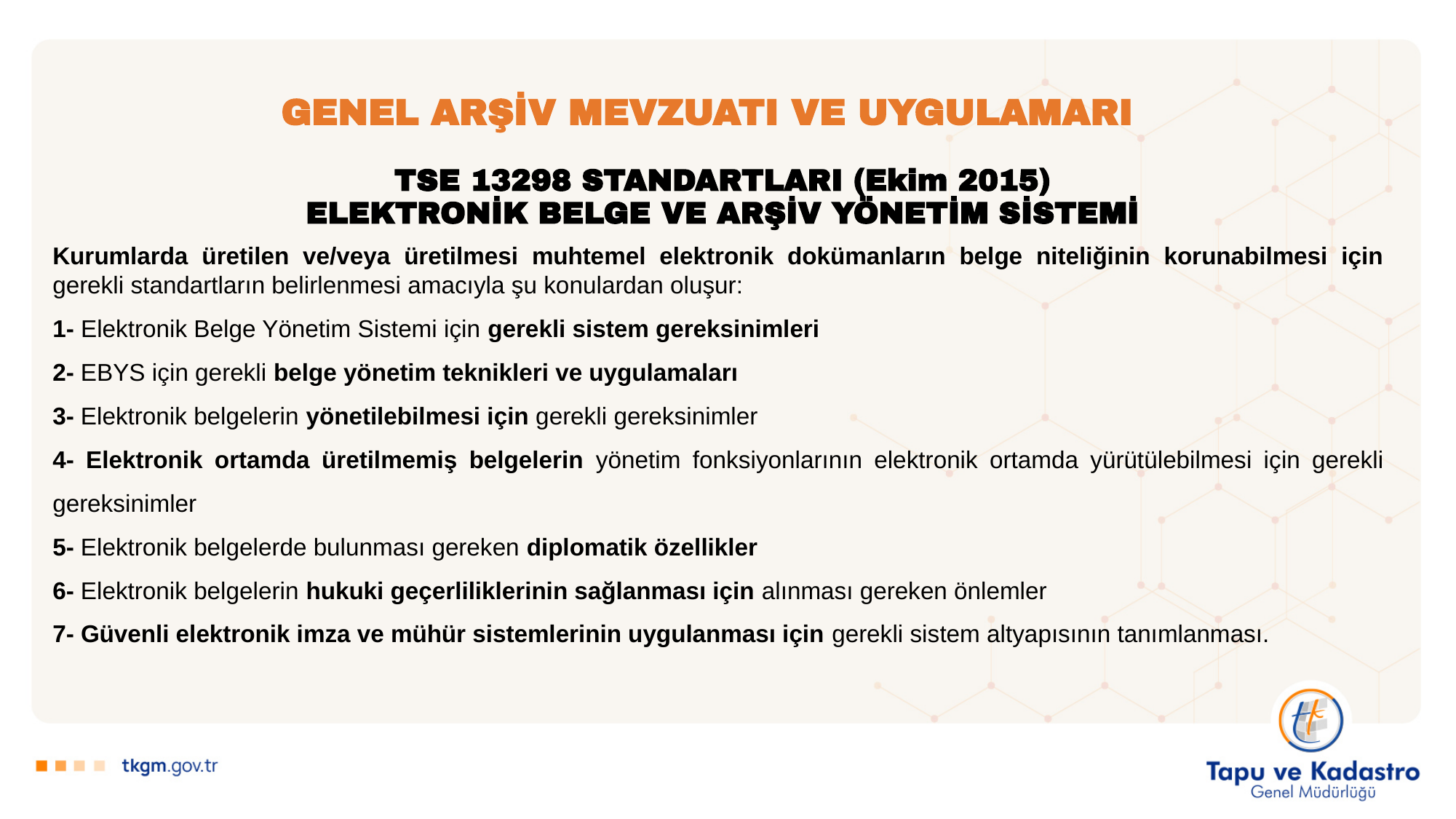

# GENEL ARŞİV MEVZUATI VE UYGULAMARI
TSE 13298 STANDARTLARI (Ekim 2015)
ELEKTRONİK BELGE VE ARŞİV YÖNETİM SİSTEMİ
Kurumlarda üretilen ve/veya üretilmesi muhtemel elektronik dokümanların belge niteliğinin korunabilmesi için gerekli standartların belirlenmesi amacıyla şu konulardan oluşur:
1- Elektronik Belge Yönetim Sistemi için gerekli sistem gereksinimleri
2- EBYS için gerekli belge yönetim teknikleri ve uygulamaları
3- Elektronik belgelerin yönetilebilmesi için gerekli gereksinimler
4- Elektronik ortamda üretilmemiş belgelerin yönetim fonksiyonlarının elektronik ortamda yürütülebilmesi için gerekli gereksinimler
5- Elektronik belgelerde bulunması gereken diplomatik özellikler
6- Elektronik belgelerin hukuki geçerliliklerinin sağlanması için alınması gereken önlemler
7- Güvenli elektronik imza ve mühür sistemlerinin uygulanması için gerekli sistem altyapısının tanımlanması.